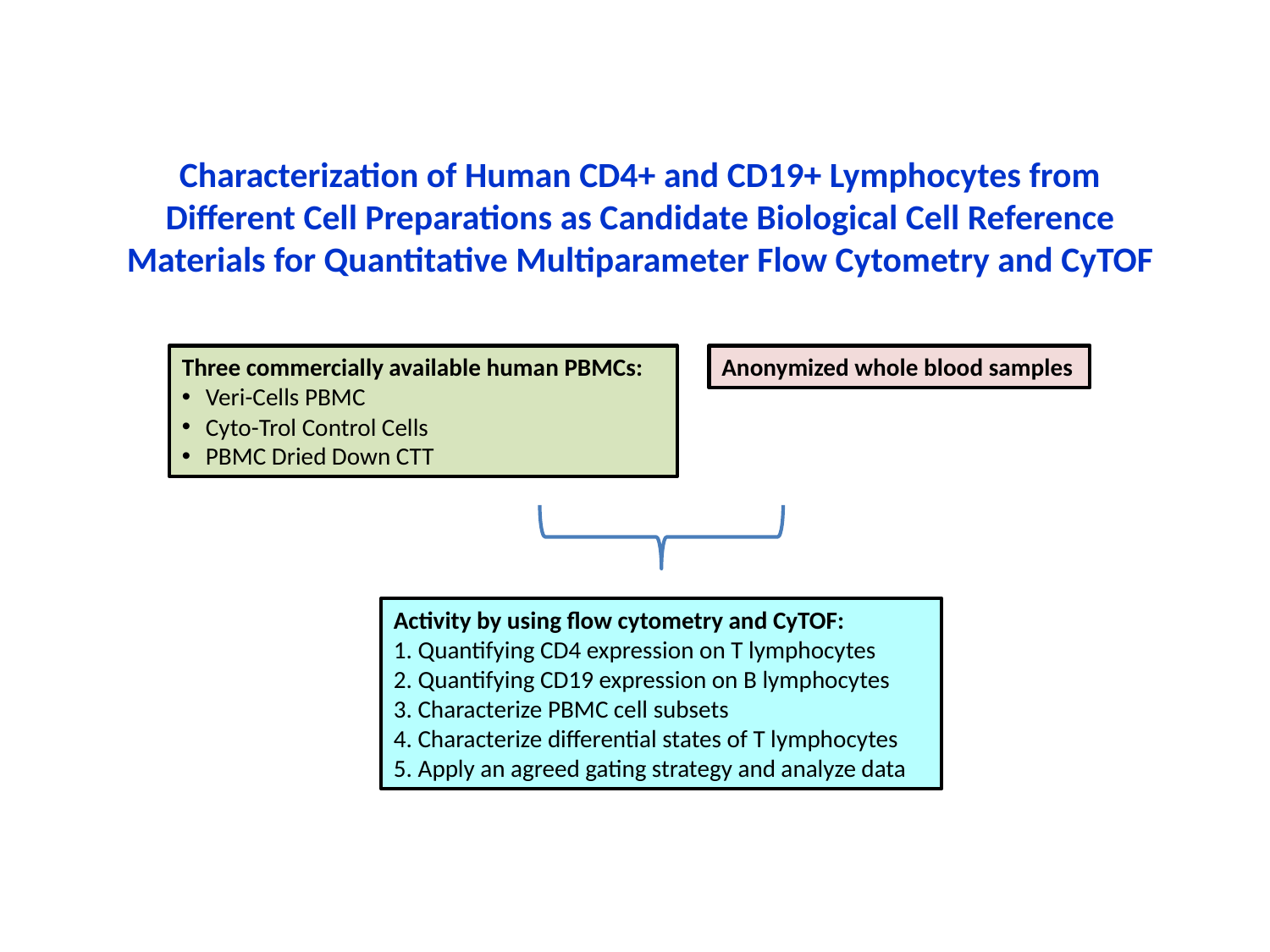

Characterization of Human CD4+ and CD19+ Lymphocytes from Different Cell Preparations as Candidate Biological Cell Reference Materials for Quantitative Multiparameter Flow Cytometry and CyTOF
Three commercially available human PBMCs:
Veri-Cells PBMC
Cyto-Trol Control Cells
PBMC Dried Down CTT
Anonymized whole blood samples

Activity by using flow cytometry and CyTOF:
Quantifying CD4 expression on T lymphocytes
Quantifying CD19 expression on B lymphocytes
Characterize PBMC cell subsets
Characterize differential states of T lymphocytes
Apply an agreed gating strategy and analyze data